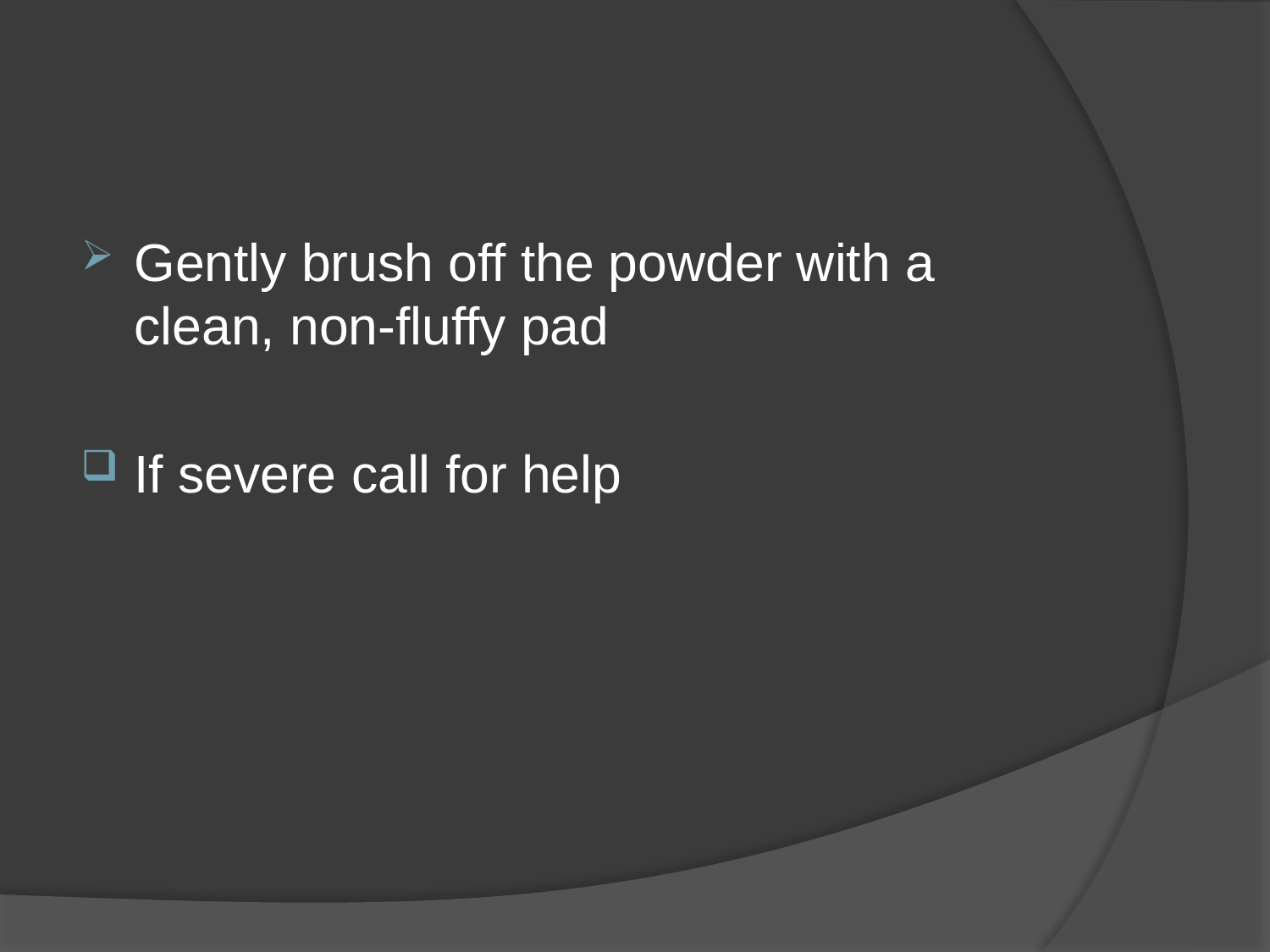

#
Gently brush off the powder with a clean, non-fluffy pad

If severe call for help